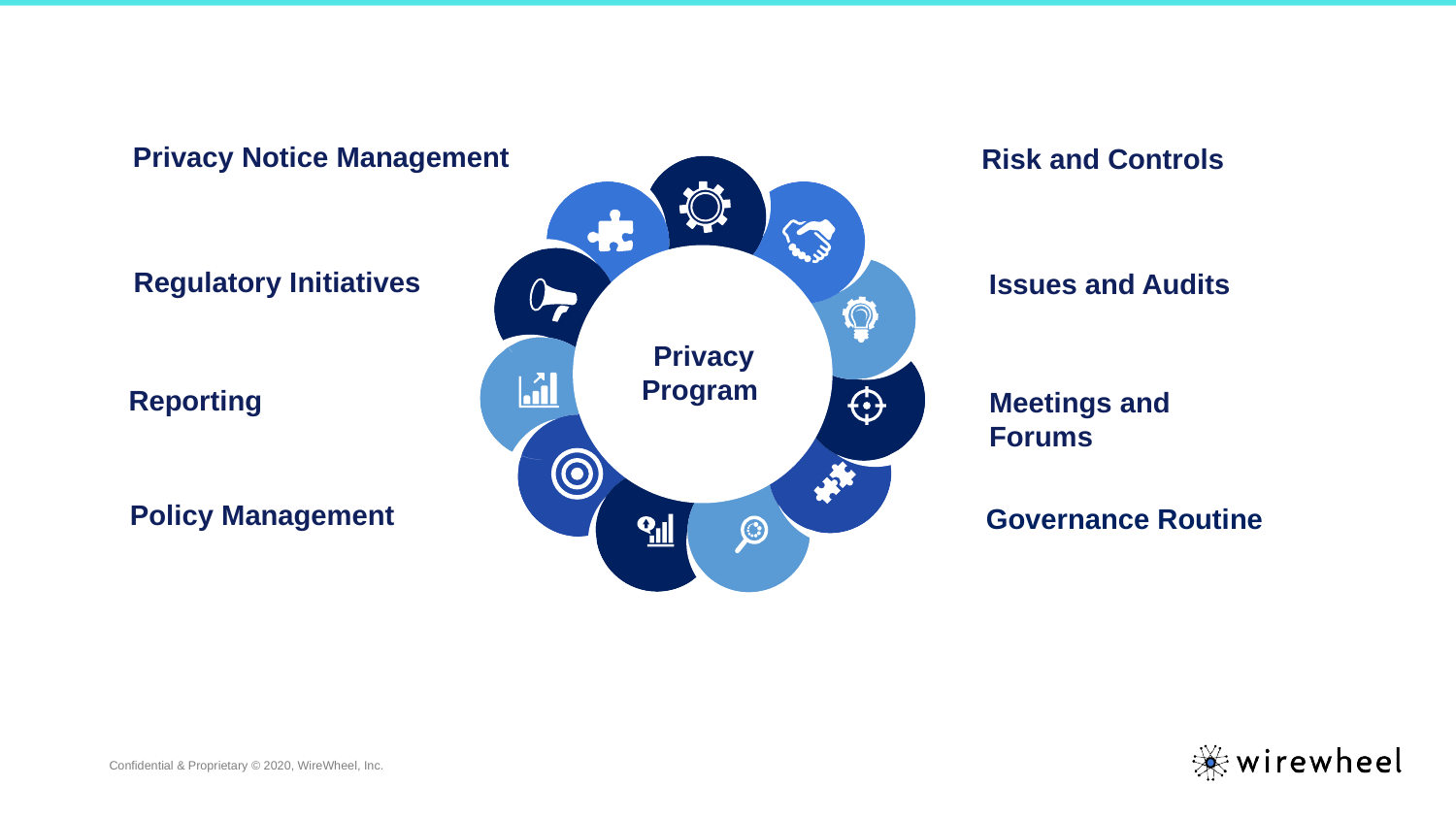

Privacy Notice Management

Risk and Controls

Privacy Program
Regulatory Initiatives

Issues and Audits

Reporting

Meetings and Forums

Policy Management

Governance Routine